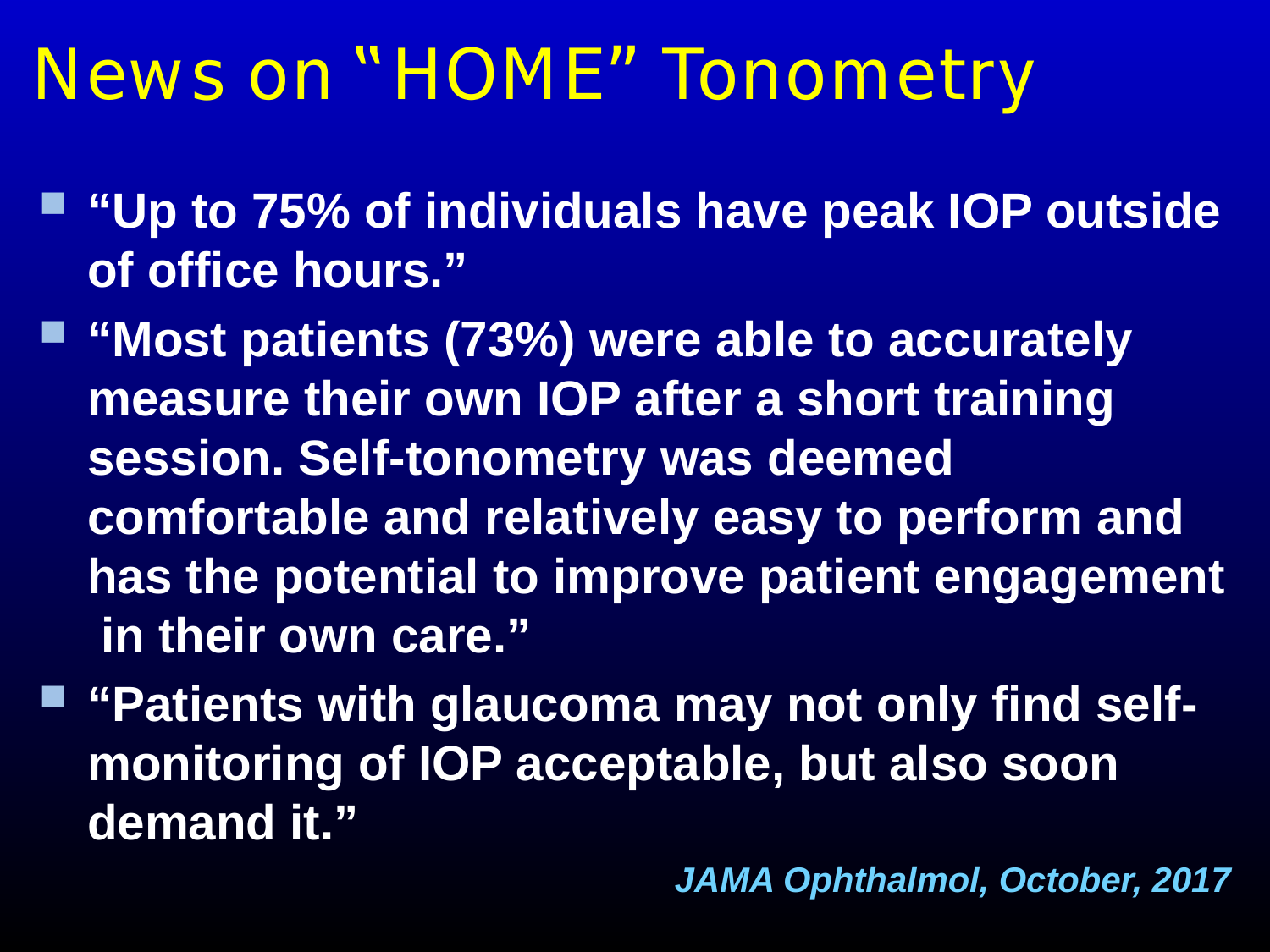

# News on “HOME” Tonometry
“Up to 75% of individuals have peak IOP outside of office hours.”
“Most patients (73%) were able to accurately measure their own IOP after a short training session. Self-tonometry was deemed comfortable and relatively easy to perform and has the potential to improve patient engagement  in their own care.”
“Patients with glaucoma may not only find self-monitoring of IOP acceptable, but also soon demand it.”
JAMA Ophthalmol, October, 2017